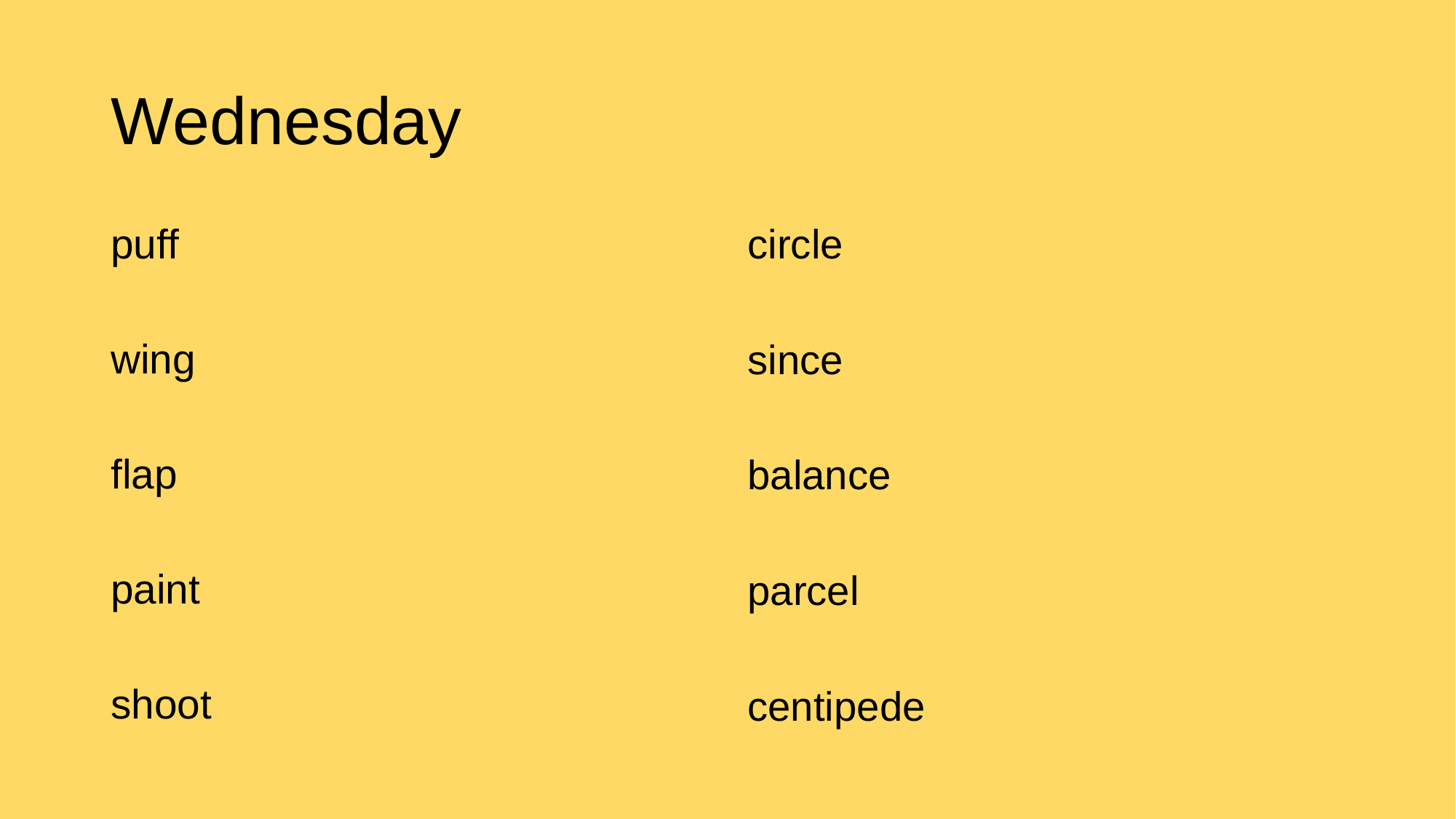

# Wednesday
puff

wing

flap

paint

shoot
circle

since

balance

parcel

centipede